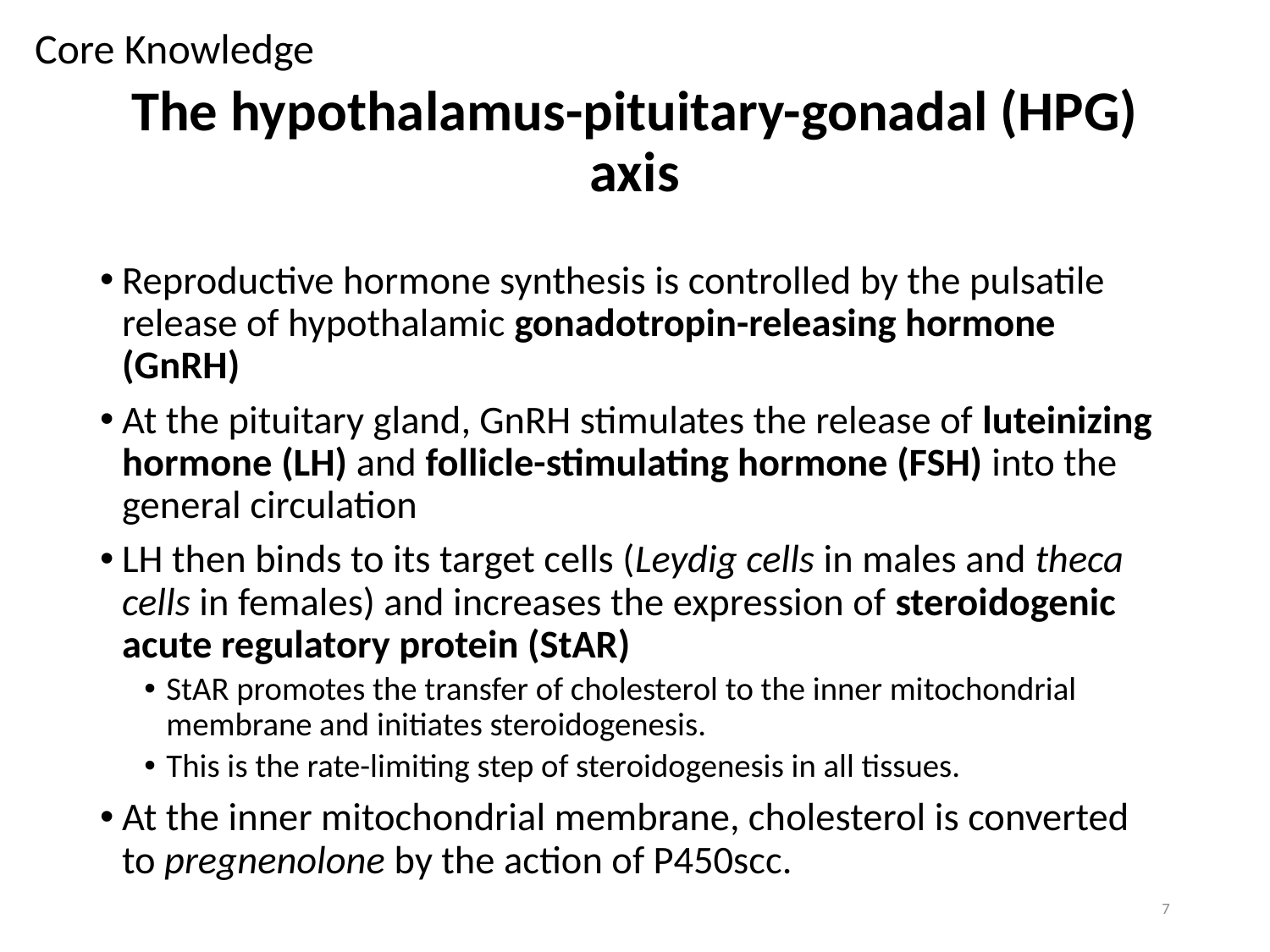

Core Knowledge
# The hypothalamus-pituitary-gonadal (HPG) axis
Reproductive hormone synthesis is controlled by the pulsatile release of hypothalamic gonadotropin-releasing hormone (GnRH)
At the pituitary gland, GnRH stimulates the release of luteinizing hormone (LH) and follicle-stimulating hormone (FSH) into the general circulation
LH then binds to its target cells (Leydig cells in males and theca cells in females) and increases the expression of steroidogenic acute regulatory protein (StAR)
StAR promotes the transfer of cholesterol to the inner mitochondrial membrane and initiates steroidogenesis.
This is the rate-limiting step of steroidogenesis in all tissues.
At the inner mitochondrial membrane, cholesterol is converted to pregnenolone by the action of P450scc.

7